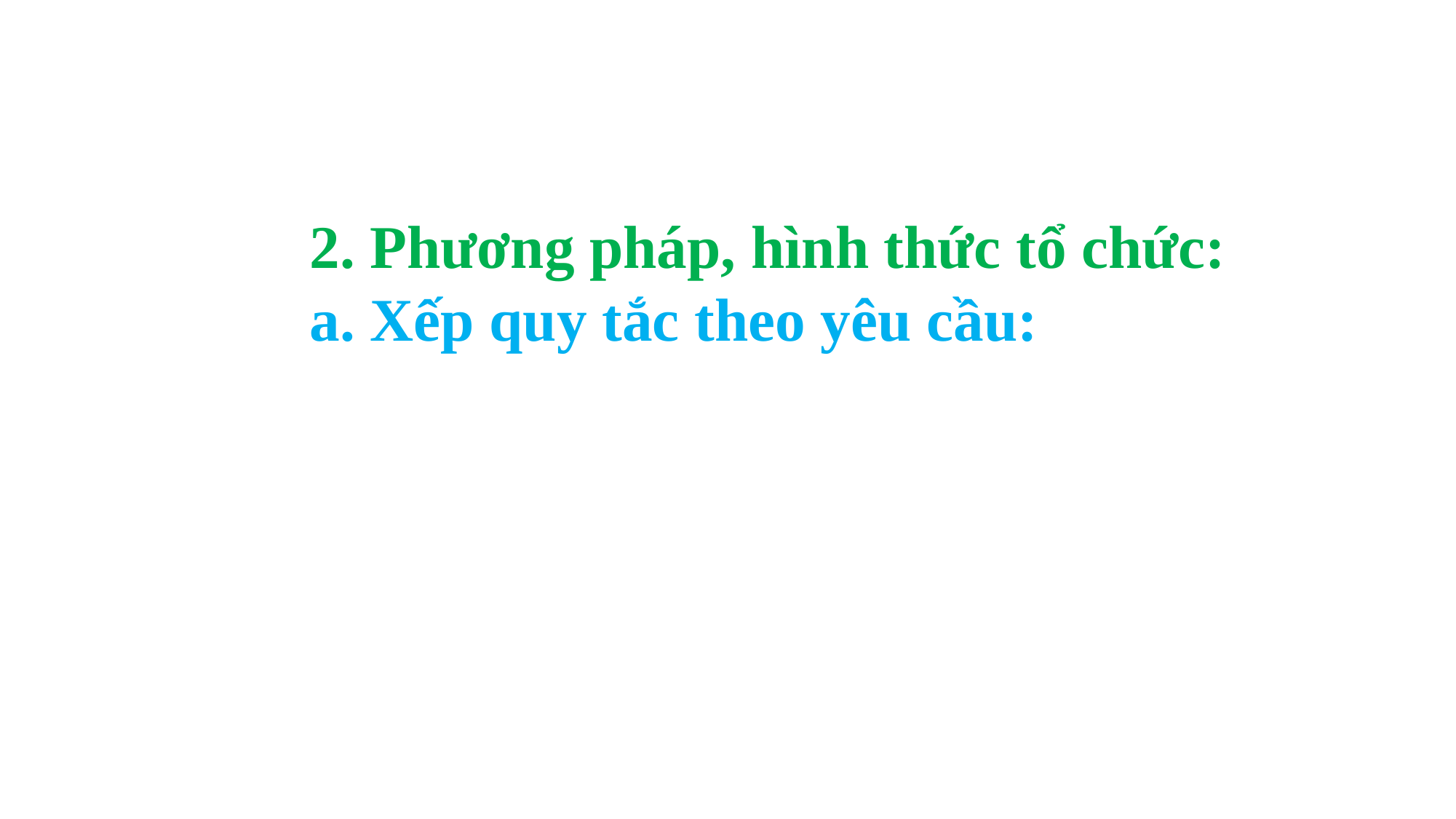

2. Phương pháp, hình thức tổ chức:
a. Xếp quy tắc theo yêu cầu: